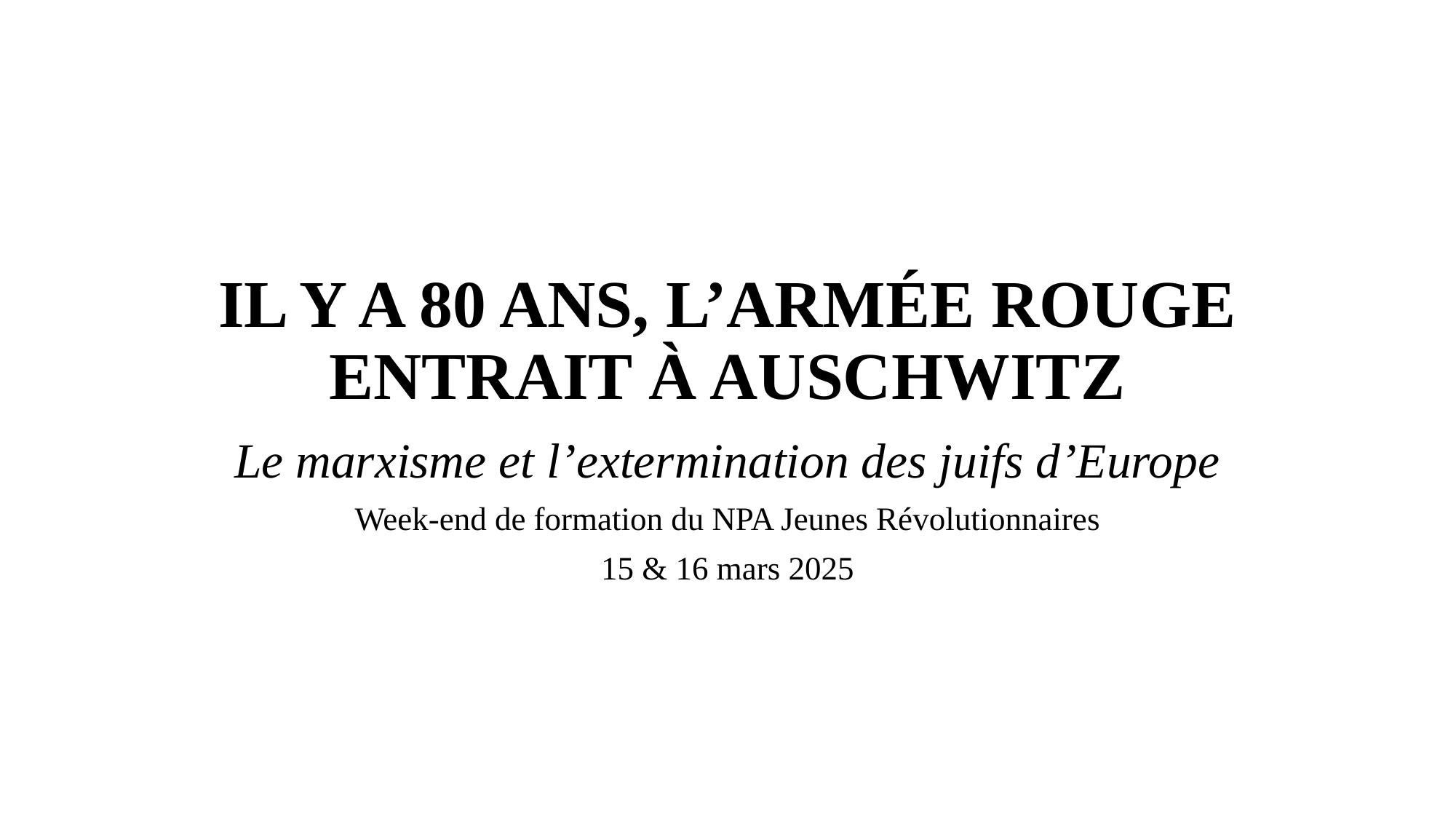

# IL Y A 80 ANS, L’ARMÉE ROUGE ENTRAIT À AUSCHWITZ
Le marxisme et l’extermination des juifs d’Europe
Week-end de formation du NPA Jeunes Révolutionnaires
15 & 16 mars 2025